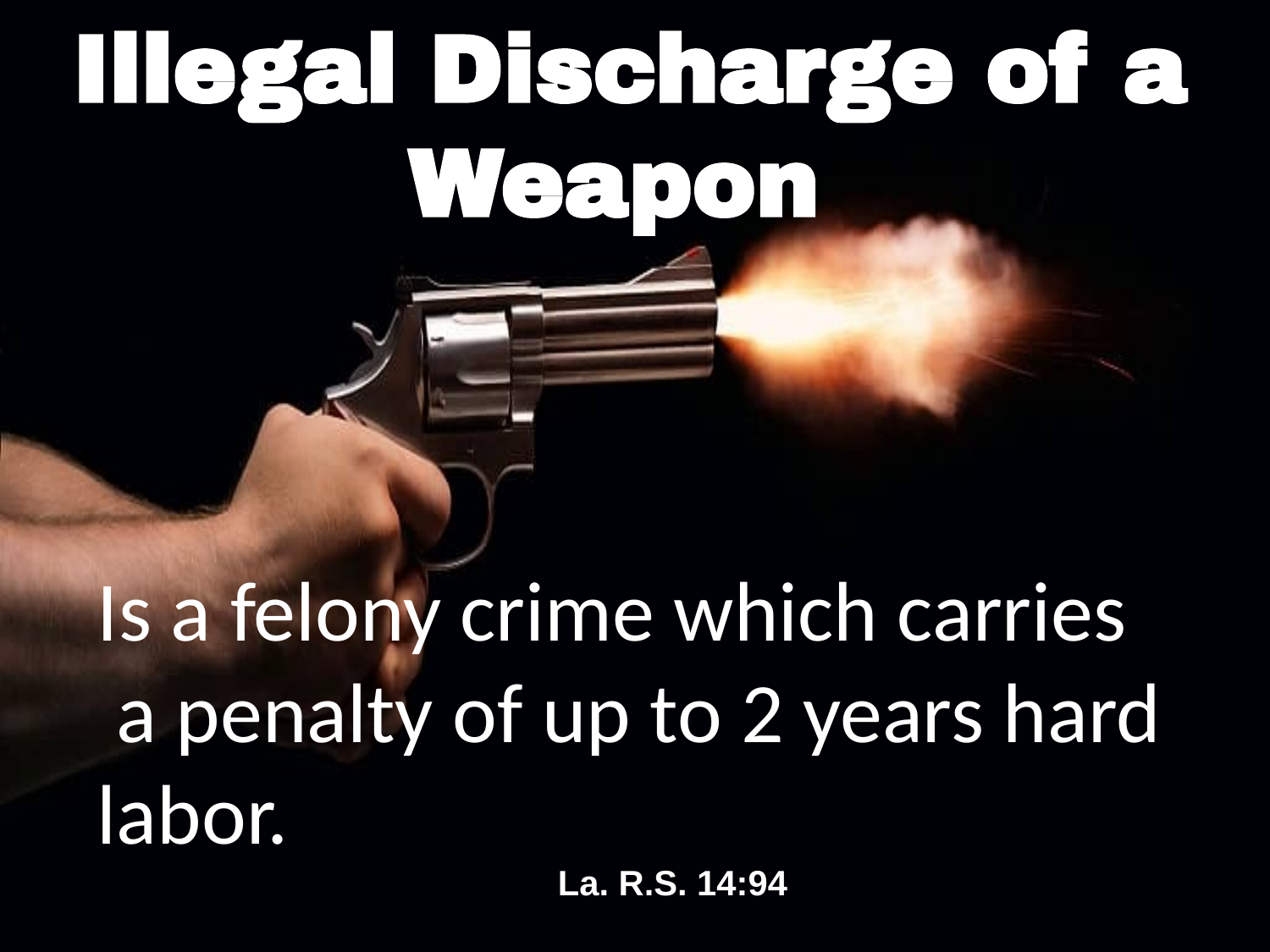

Illegal Discharge of a Weapon
Is a felony crime which carries     a penalty of up to 2 years hard labor.
 La. R.S. 14:94